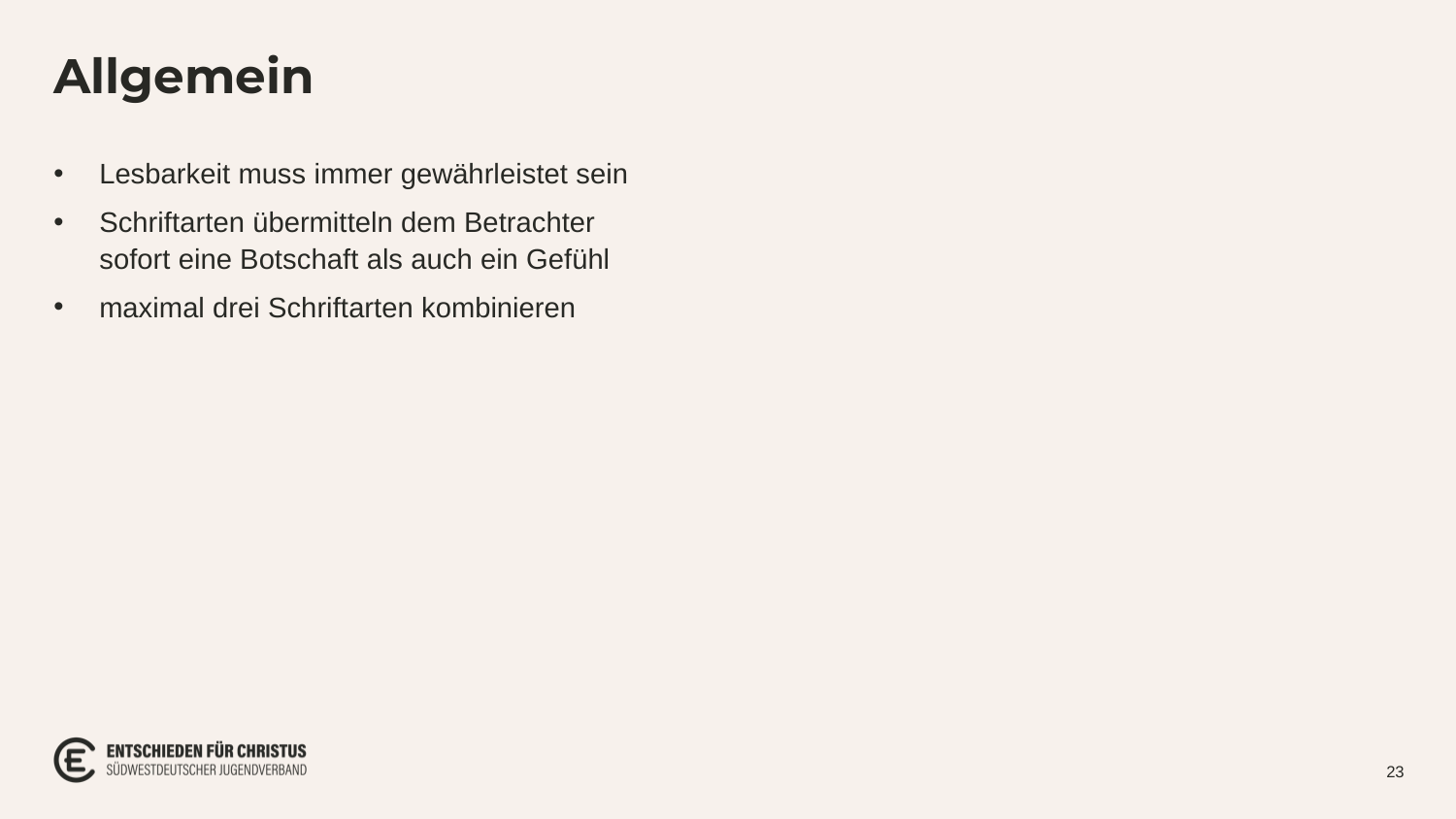

# Allgemein
Lesbarkeit muss immer gewährleistet sein
Schriftarten übermitteln dem Betrachter
sofort eine Botschaft als auch ein Gefühl
maximal drei Schriftarten kombinieren